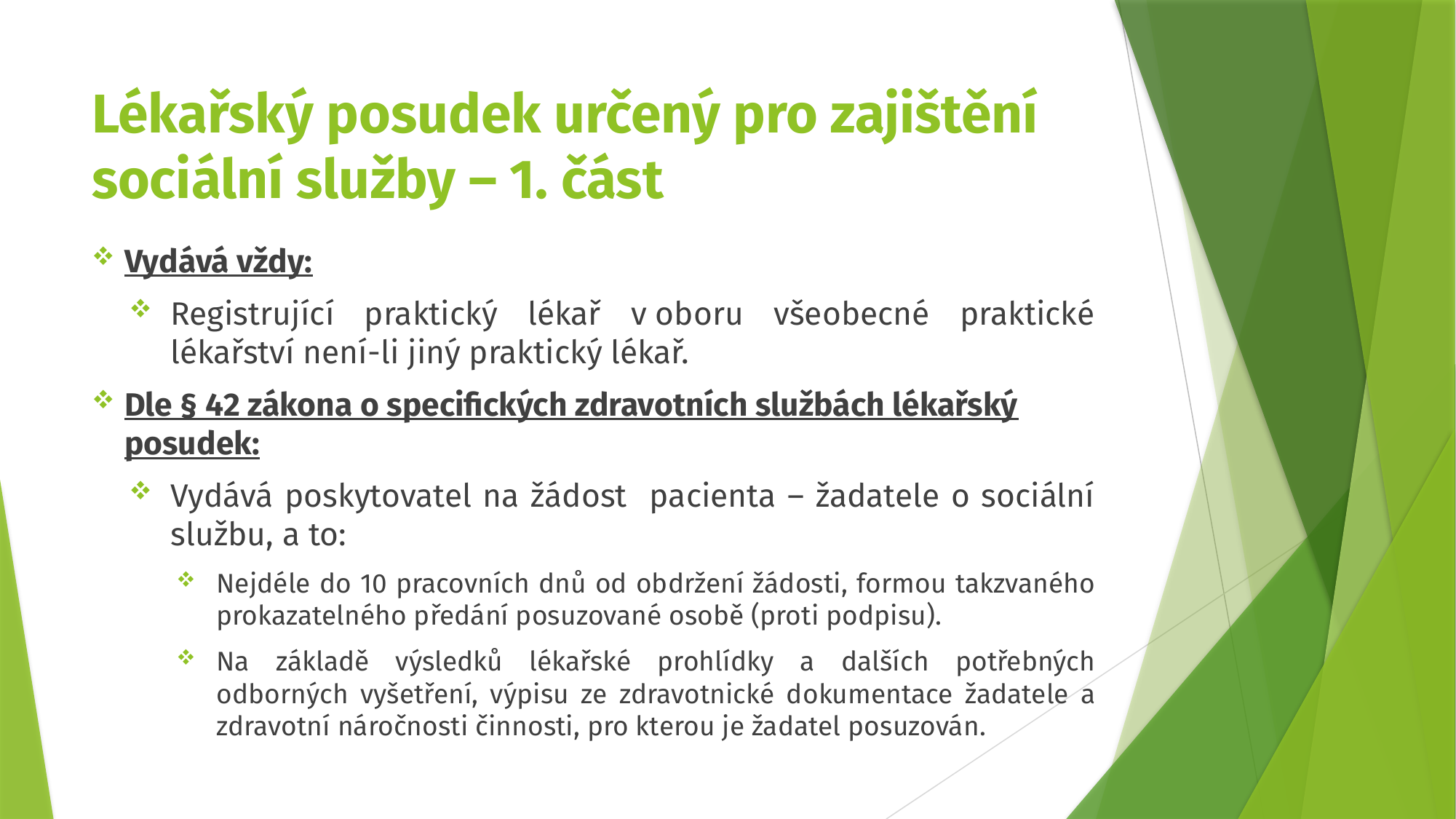

# Lékařský posudek určený pro zajištění sociální služby – 1. část
Vydává vždy:
Registrující praktický lékař v oboru všeobecné praktické lékařství není-li jiný praktický lékař.
Dle § 42 zákona o specifických zdravotních službách lékařský posudek:
Vydává poskytovatel na žádost  pacienta – žadatele o sociální službu, a to:
Nejdéle do 10 pracovních dnů od obdržení žádosti, formou takzvaného prokazatelného předání posuzované osobě (proti podpisu).
Na základě výsledků lékařské prohlídky a dalších potřebných odborných vyšetření, výpisu ze zdravotnické dokumentace žadatele a zdravotní náročnosti činnosti, pro kterou je žadatel posuzován.